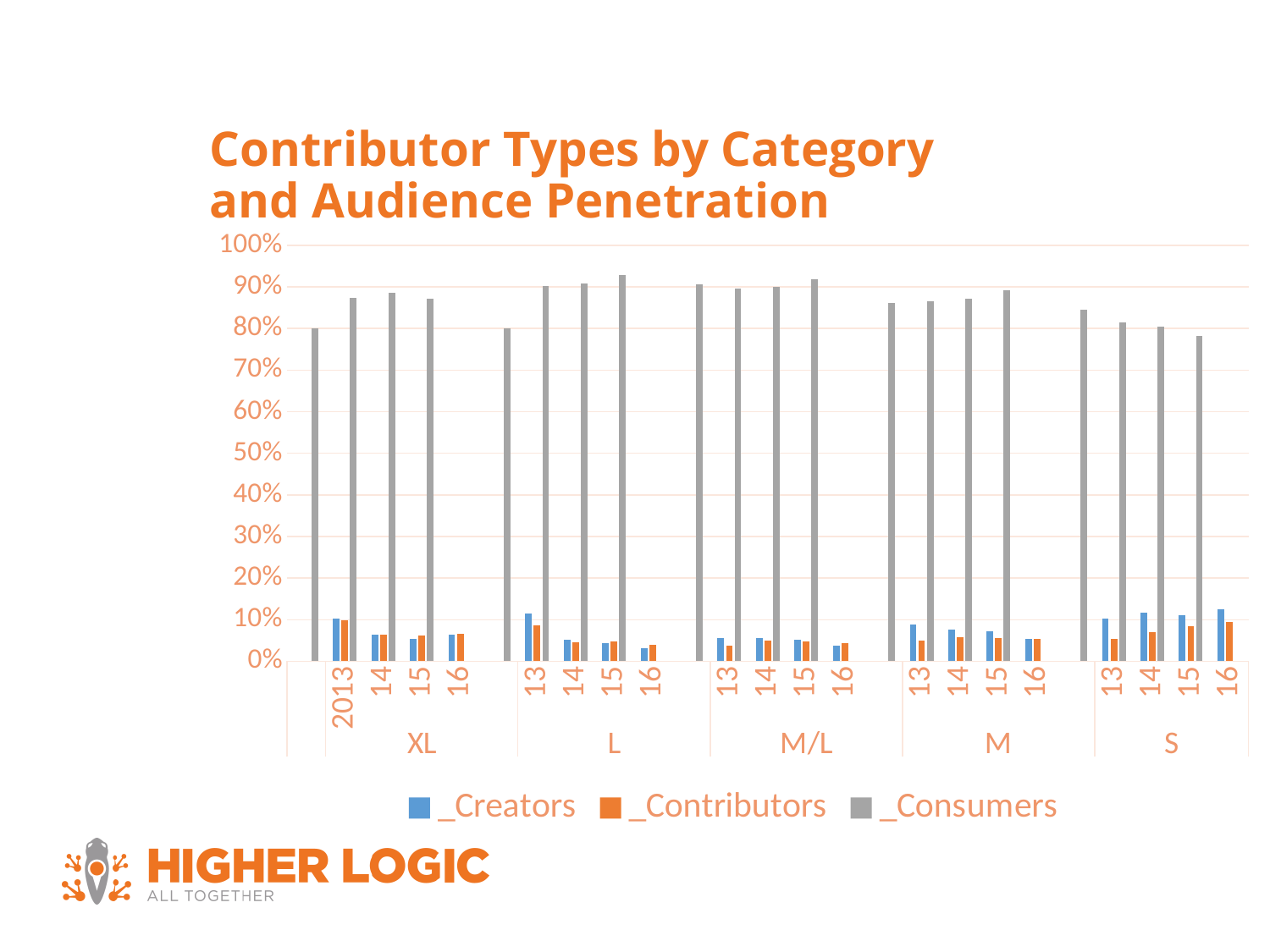

# Contributor Types by Category and Audience Penetration

[unsupported chart]